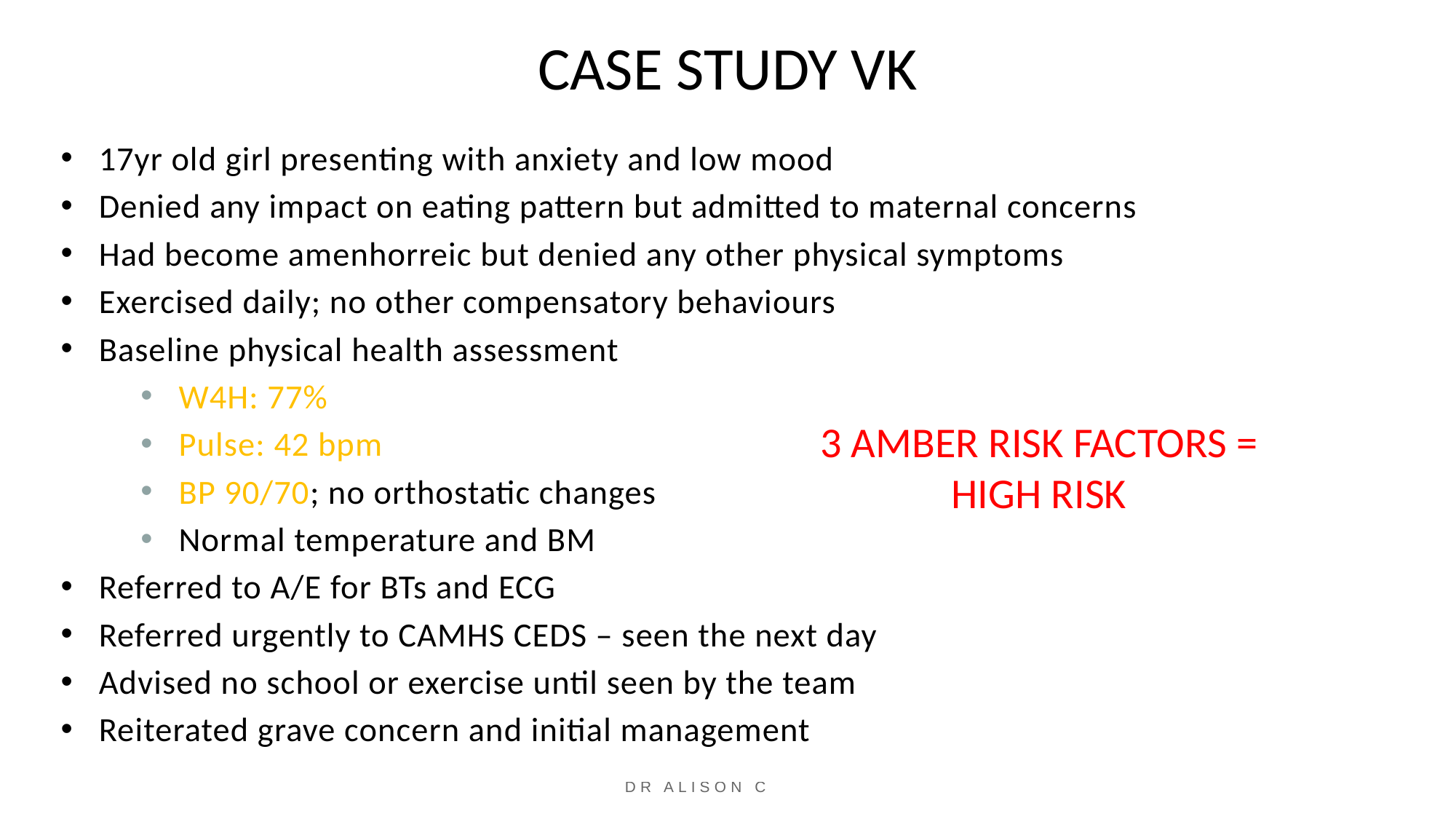

# CASE STUDY VK
17yr old girl presenting with anxiety and low mood
Denied any impact on eating pattern but admitted to maternal concerns
Had become amenhorreic but denied any other physical symptoms
Exercised daily; no other compensatory behaviours
Baseline physical health assessment
W4H: 77%
Pulse: 42 bpm
BP 90/70; no orthostatic changes
Normal temperature and BM
Referred to A/E for BTs and ECG
Referred urgently to CAMHS CEDS – seen the next day
Advised no school or exercise until seen by the team
Reiterated grave concern and initial management

3 AMBER RISK FACTORS = HIGH RISK
Dr Alison Cowan